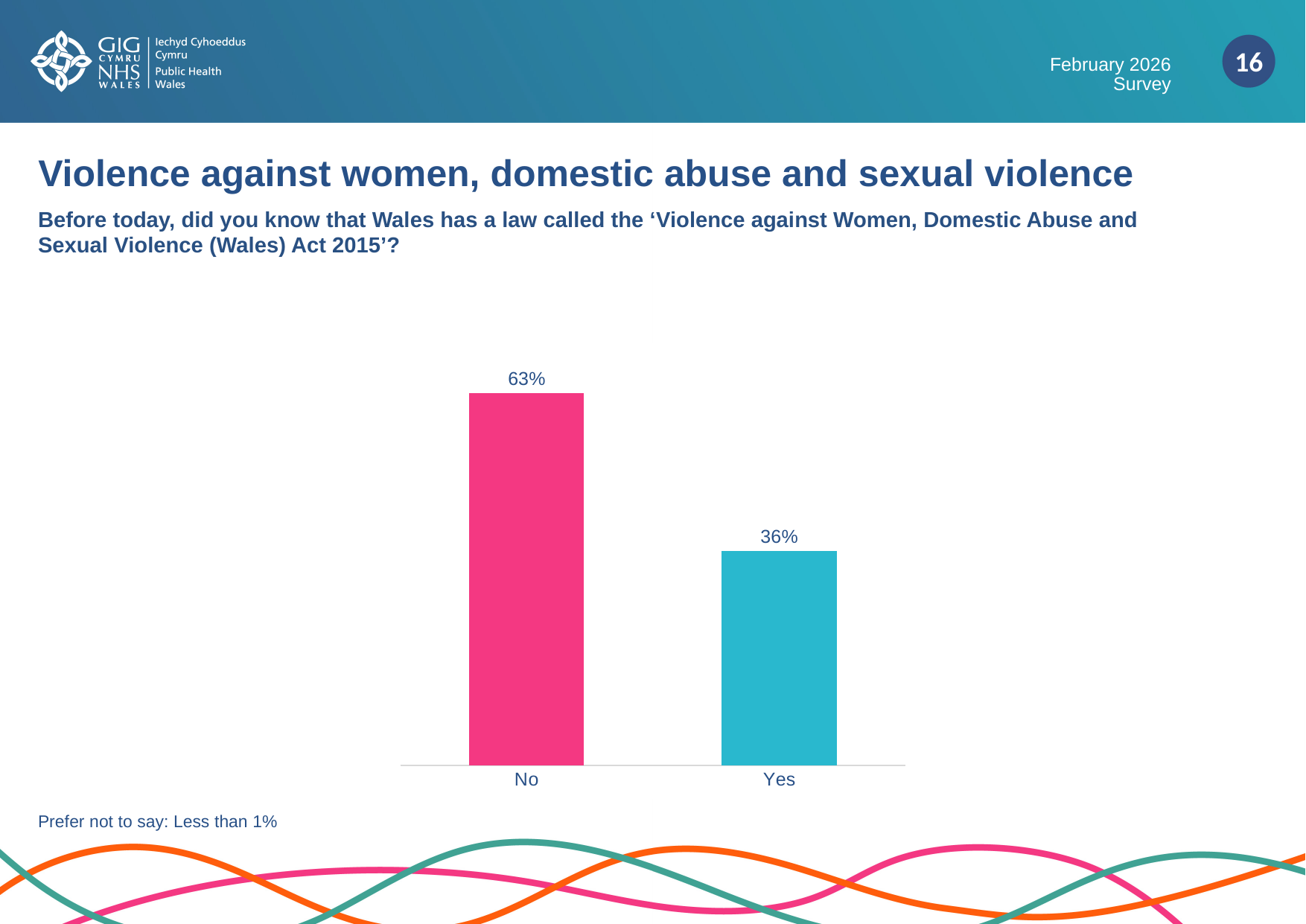

February 2026 Survey
Violence against women, domestic abuse and sexual violence
Before today, did you know that Wales has a law called the ‘Violence against Women, Domestic Abuse and Sexual Violence (Wales) Act 2015’?

### Chart

| Category |  |
|---|---|
| No | 0.63 |
| Yes | 0.363 |
Prefer not to say: Less than 1%